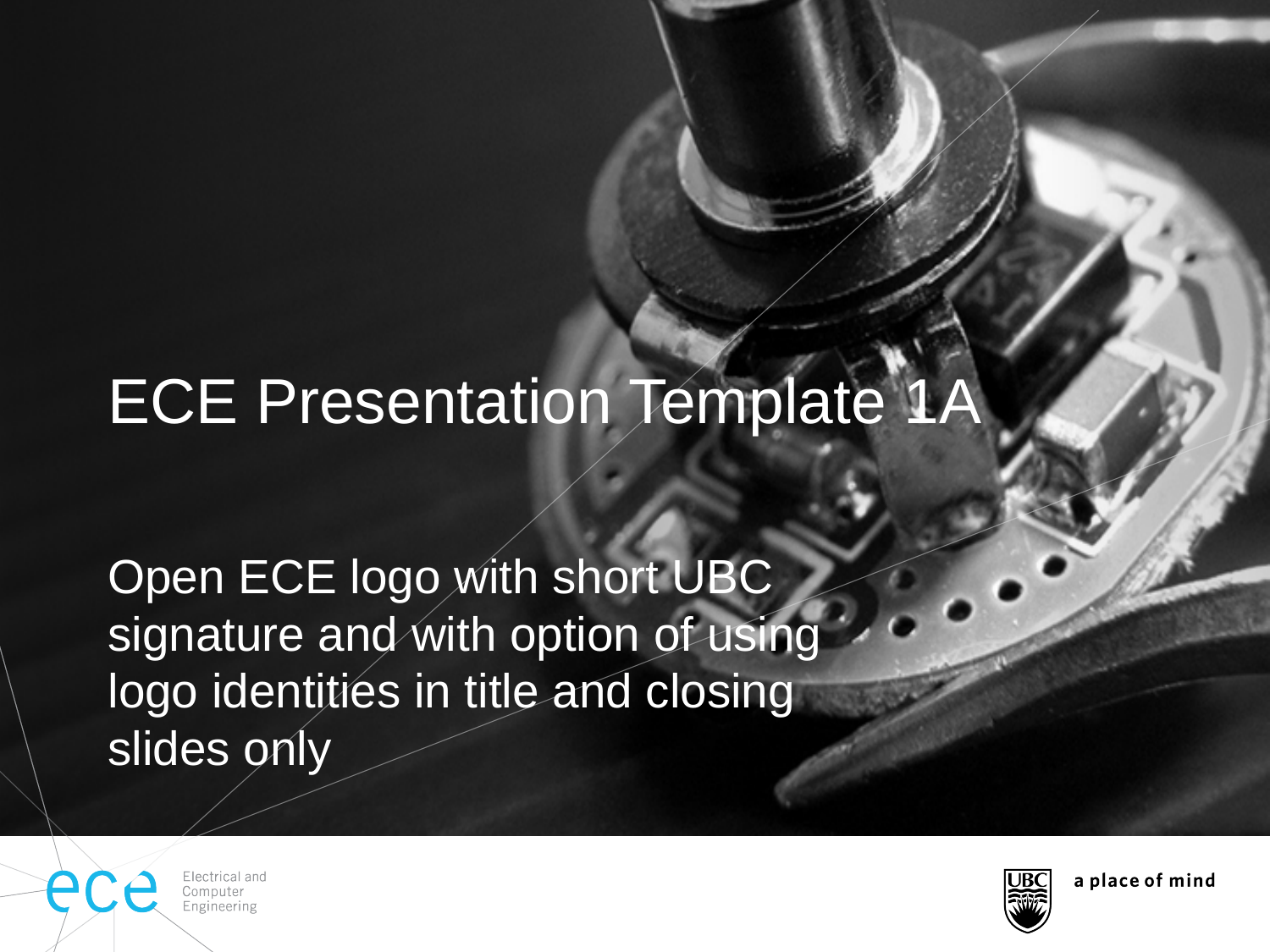

# ECE Presentation Template 1A
Open ECE logo with short UBC signature and with option of using logo identities in title and closing slides only